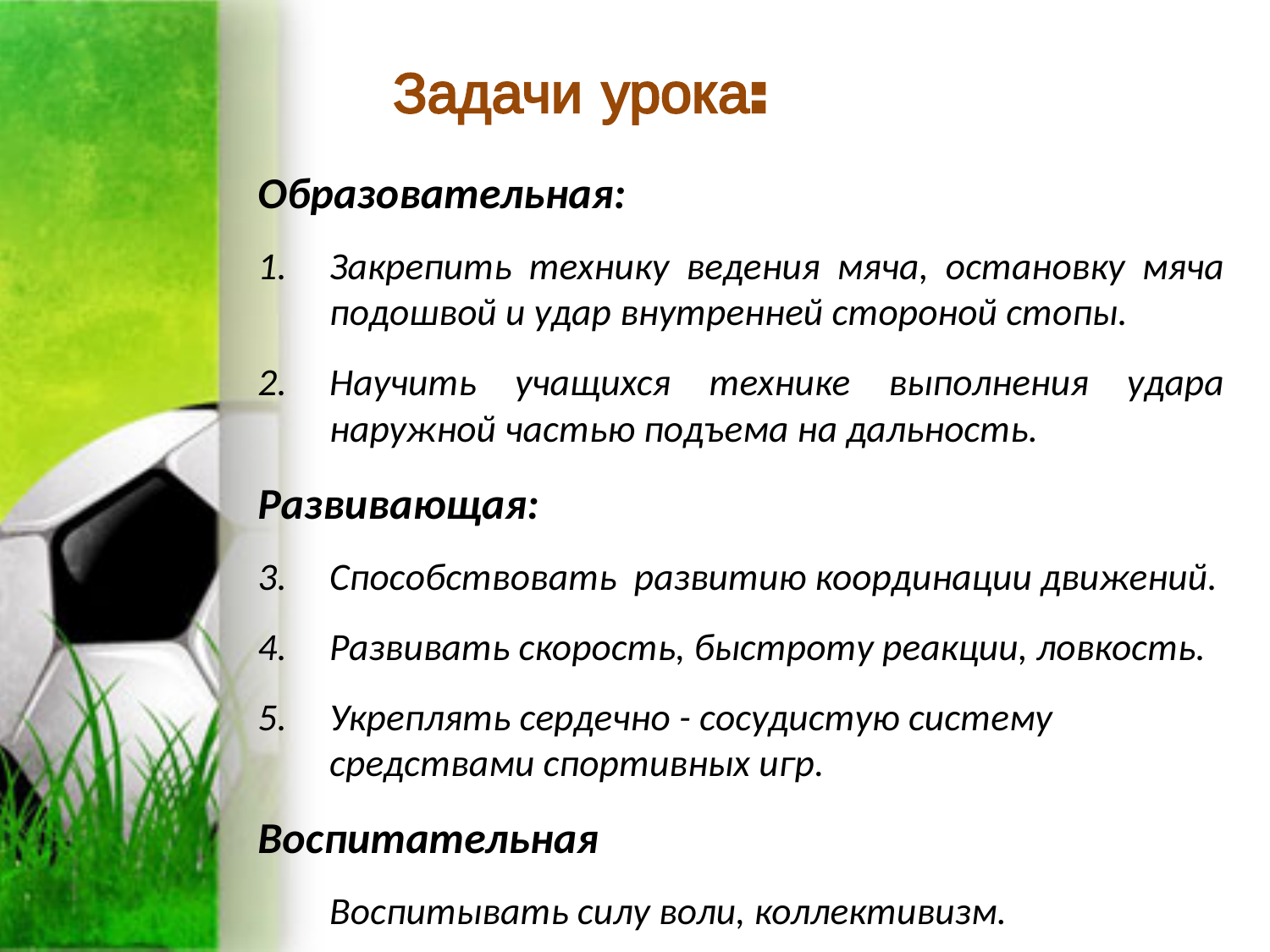

# Задачи урока:
Образовательная:
Закрепить технику ведения мяча, остановку мяча подошвой и удар внутренней стороной стопы.
Научить учащихся технике выполнения удара наружной частью подъема на дальность.
Развивающая:
Способствовать  развитию координации движений.
Развивать скорость, быстроту реакции, ловкость.
Укреплять сердечно - сосудистую систему средствами спортивных игр.
Воспитательная
	Воспитывать силу воли, коллективизм.